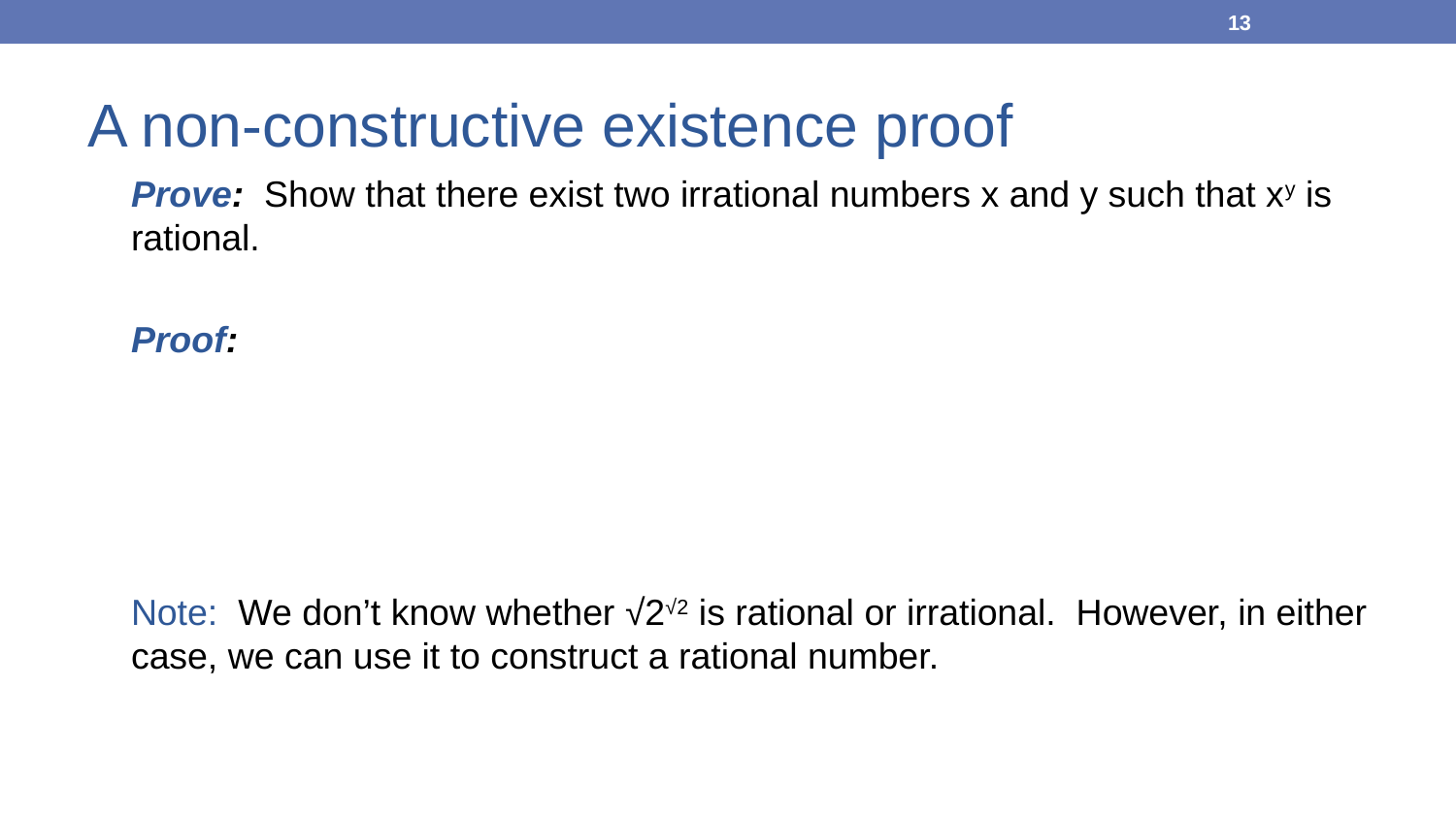

13
# A non-constructive existence proof
Prove:  Show that there exist two irrational numbers x and y such that xy is rational.

Proof:
We know that √2 is irrational, so let x = √2
Case 1: If √2√2 is rational, then we are done!  (i.e., x = y = √2)
Case 2: If √2√2 is irrational, then let x = √2√2 and y = √2, both of which are irrational
Now, xy = (√2√2)√2 = √22 = 2, which is rational (i.e., 2 = 2/1)   ☐

Note:  We don’t know whether √2√2 is rational or irrational.  However, in either case, we can use it to construct a rational number.